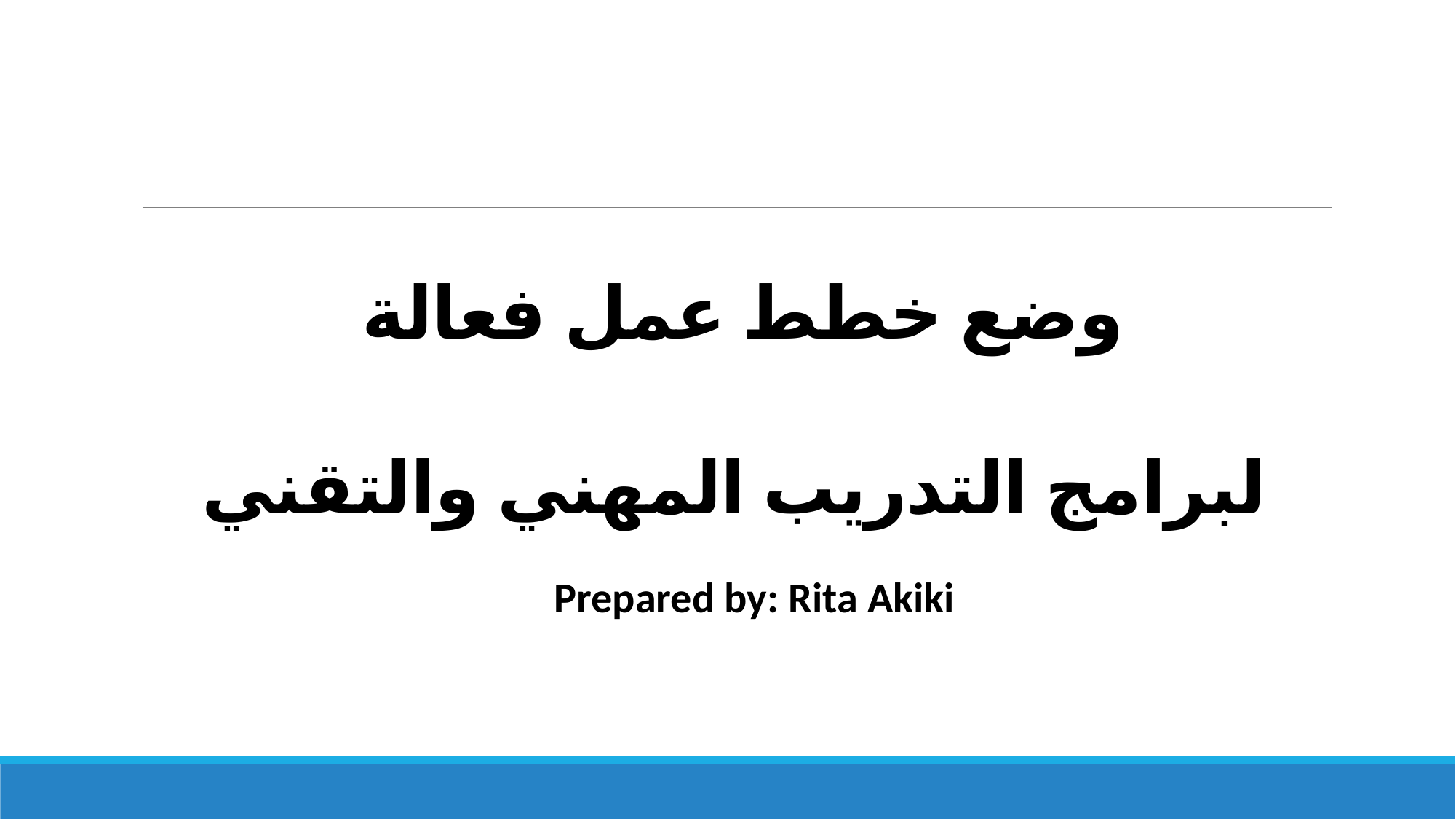

# وضع خطط عمل فعالة لبرامج التدريب المهني والتقني
Prepared by: Rita Akiki